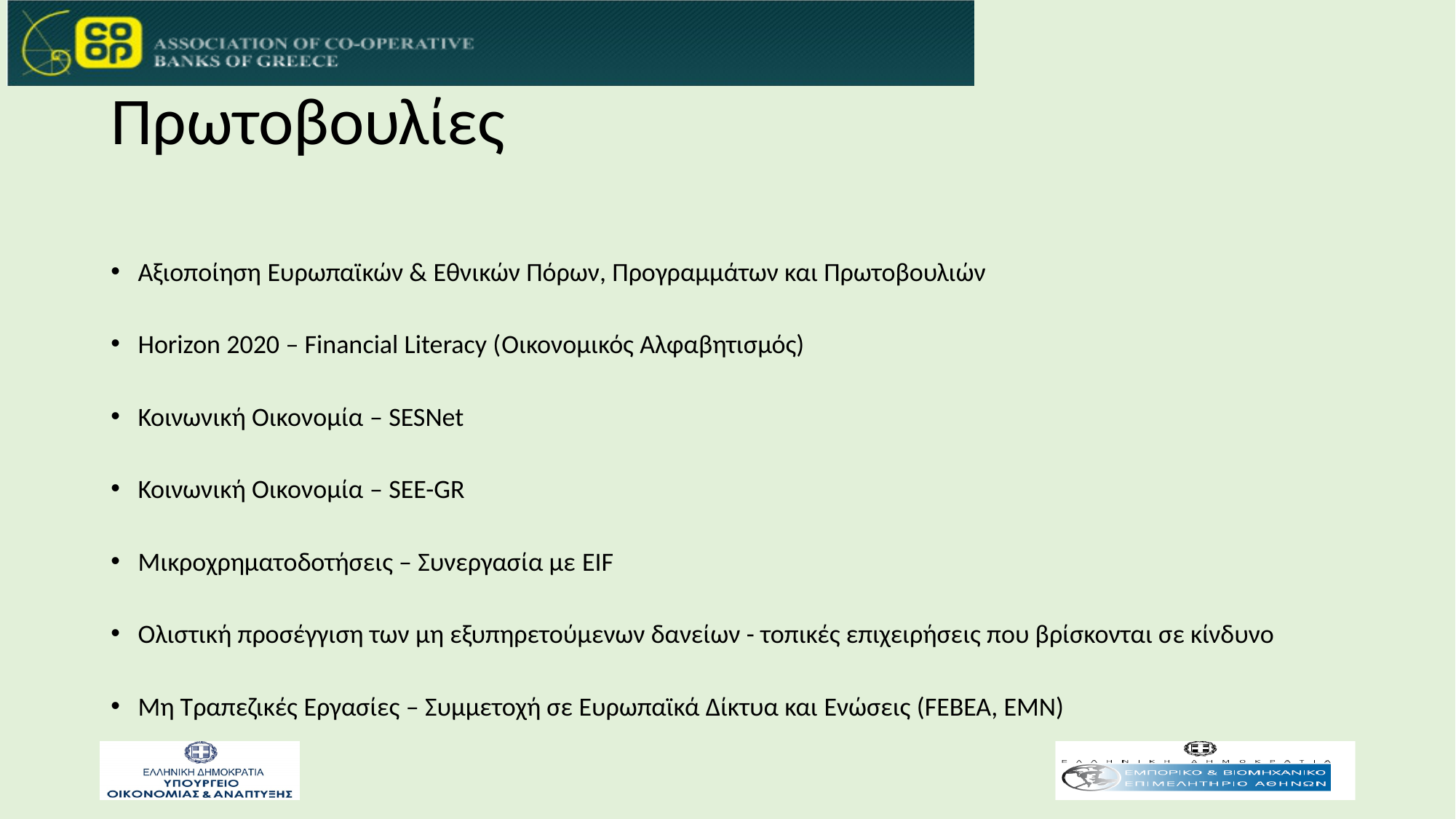

# Πρωτοβουλίες
Αξιοποίηση Ευρωπαϊκών & Εθνικών Πόρων, Προγραμμάτων και Πρωτοβουλιών
Horizon 2020 – Financial Literacy (Οικονομικός Αλφαβητισμός)
Κοινωνική Οικονομία – SESNet
Κοινωνική Οικονομία – SEE-GR
Μικροχρηματοδοτήσεις – Συνεργασία με EIF
Ολιστική προσέγγιση των μη εξυπηρετούμενων δανείων - τοπικές επιχειρήσεις που βρίσκονται σε κίνδυνο
Μη Τραπεζικές Εργασίες – Συμμετοχή σε Ευρωπαϊκά Δίκτυα και Ενώσεις (FEBEA, EMN)